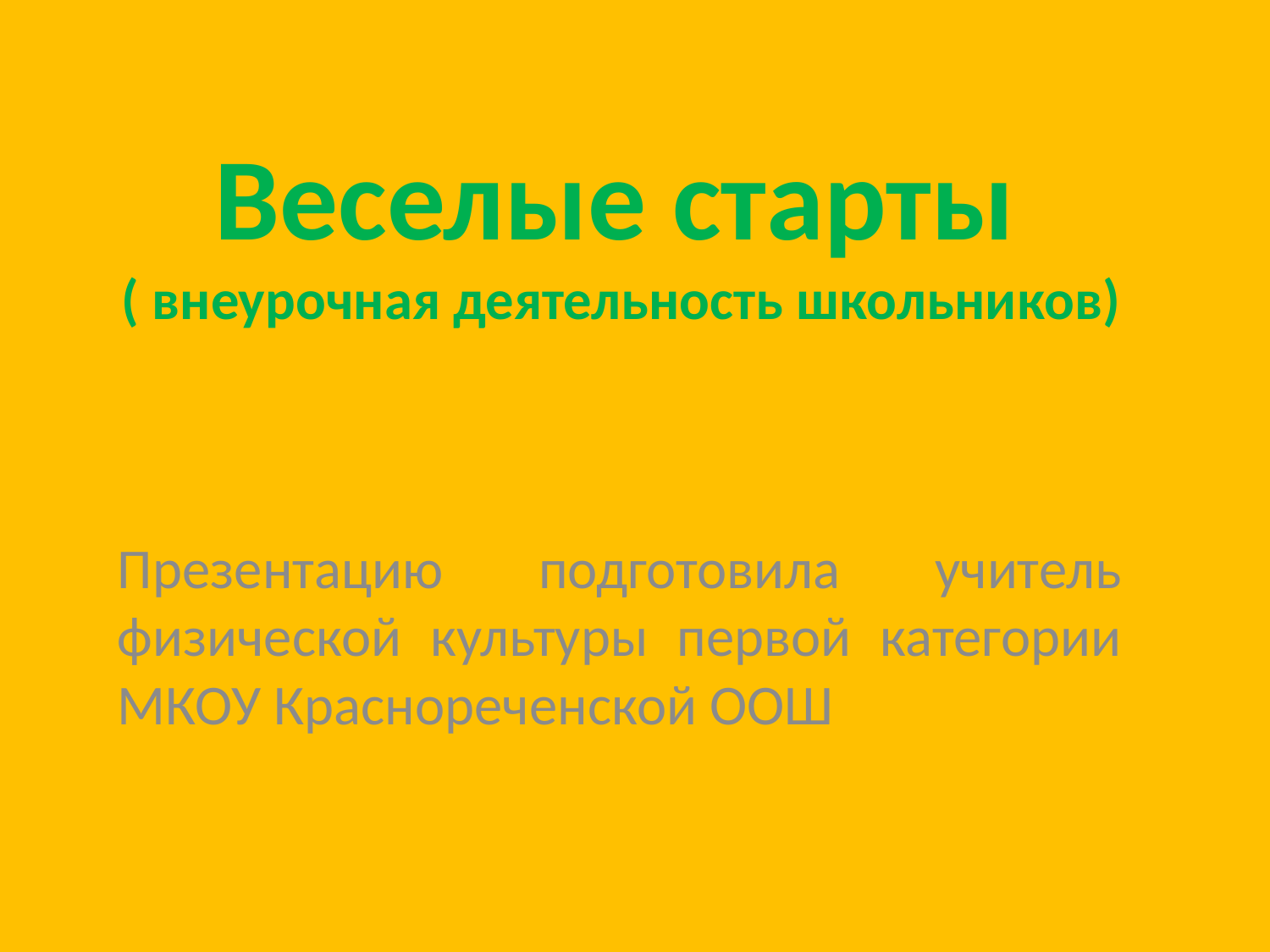

# Веселые старты ( внеурочная деятельность школьников)
Презентацию подготовила учитель физической культуры первой категории МКОУ Краснореченской ООШ